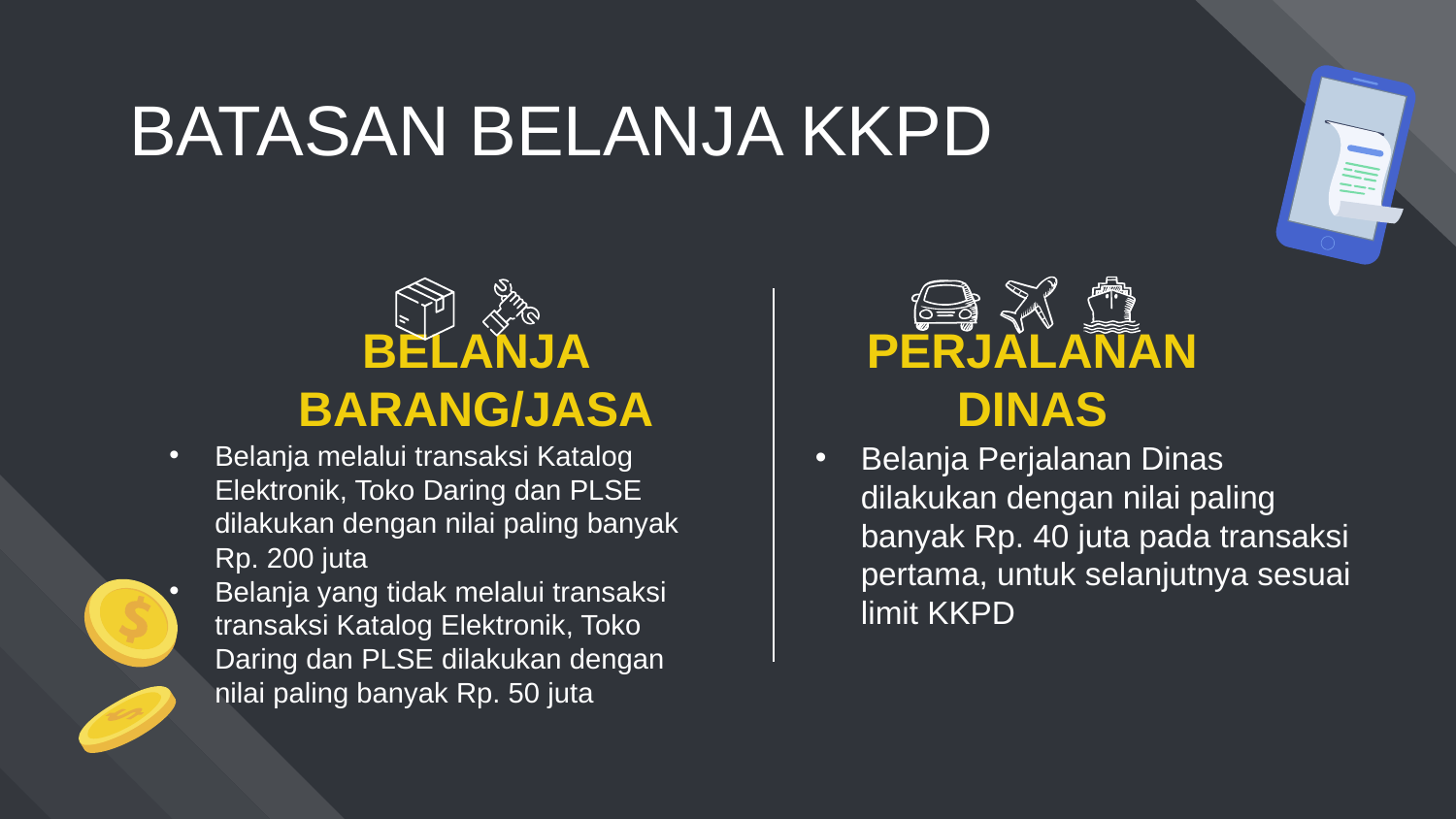

# BATASAN BELANJA KKPD

BELANJA BARANG/JASA
PERJALANAN DINAS
Belanja melalui transaksi Katalog Elektronik, Toko Daring dan PLSE dilakukan dengan nilai paling banyak    Rp. 200 juta
Belanja yang tidak melalui transaksi transaksi Katalog Elektronik, Toko Daring dan PLSE dilakukan dengan nilai paling banyak Rp. 50 juta
Belanja Perjalanan Dinas dilakukan dengan nilai paling banyak Rp. 40 juta pada transaksi pertama, untuk selanjutnya sesuai limit KKPD